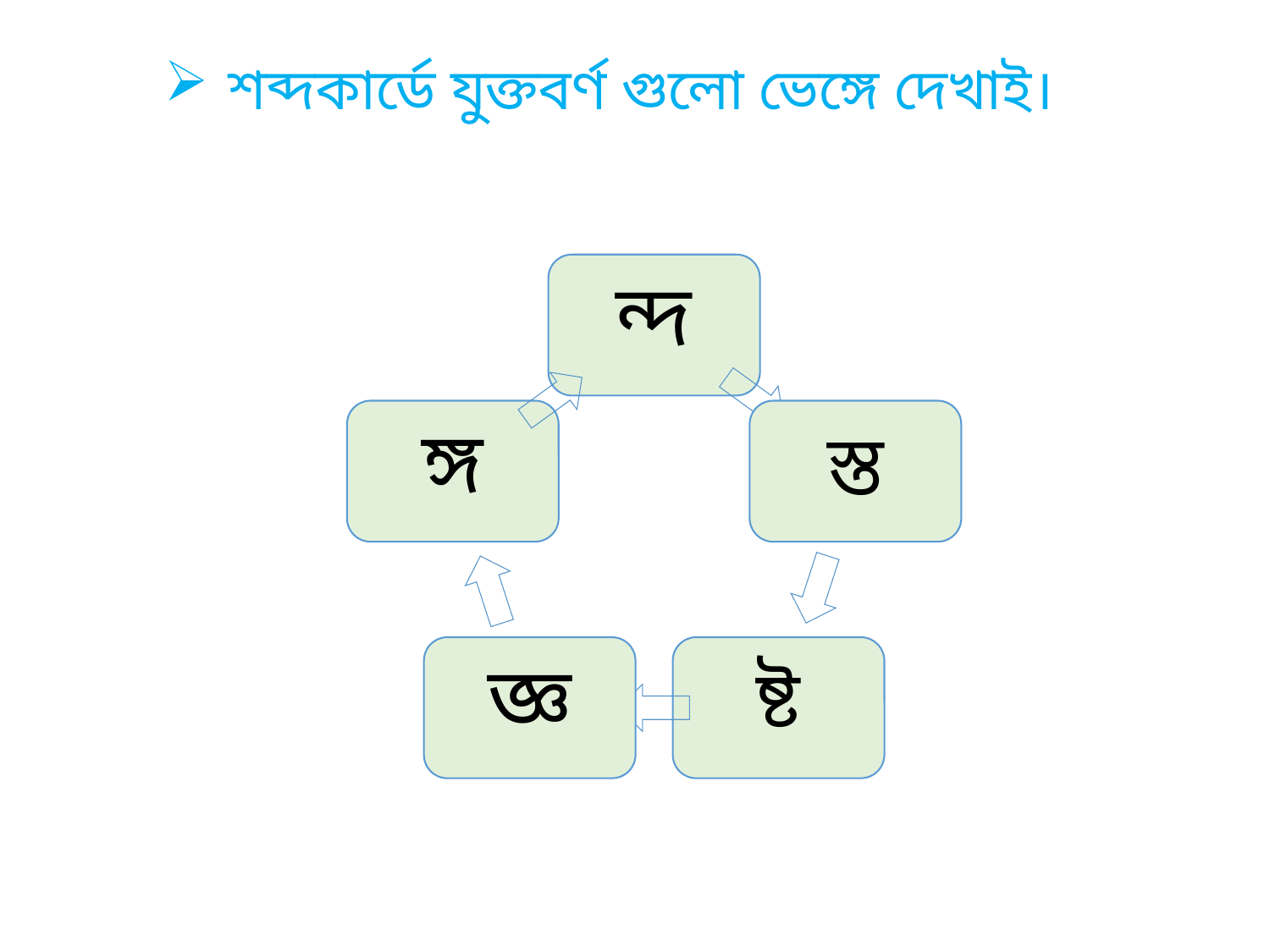

শব্দকার্ডে যুক্তবর্ণ গুলো ভেঙ্গে দেখাই।
ন্দ
স্ত
ষ্ট
জ্ঞ
ঙ্গ